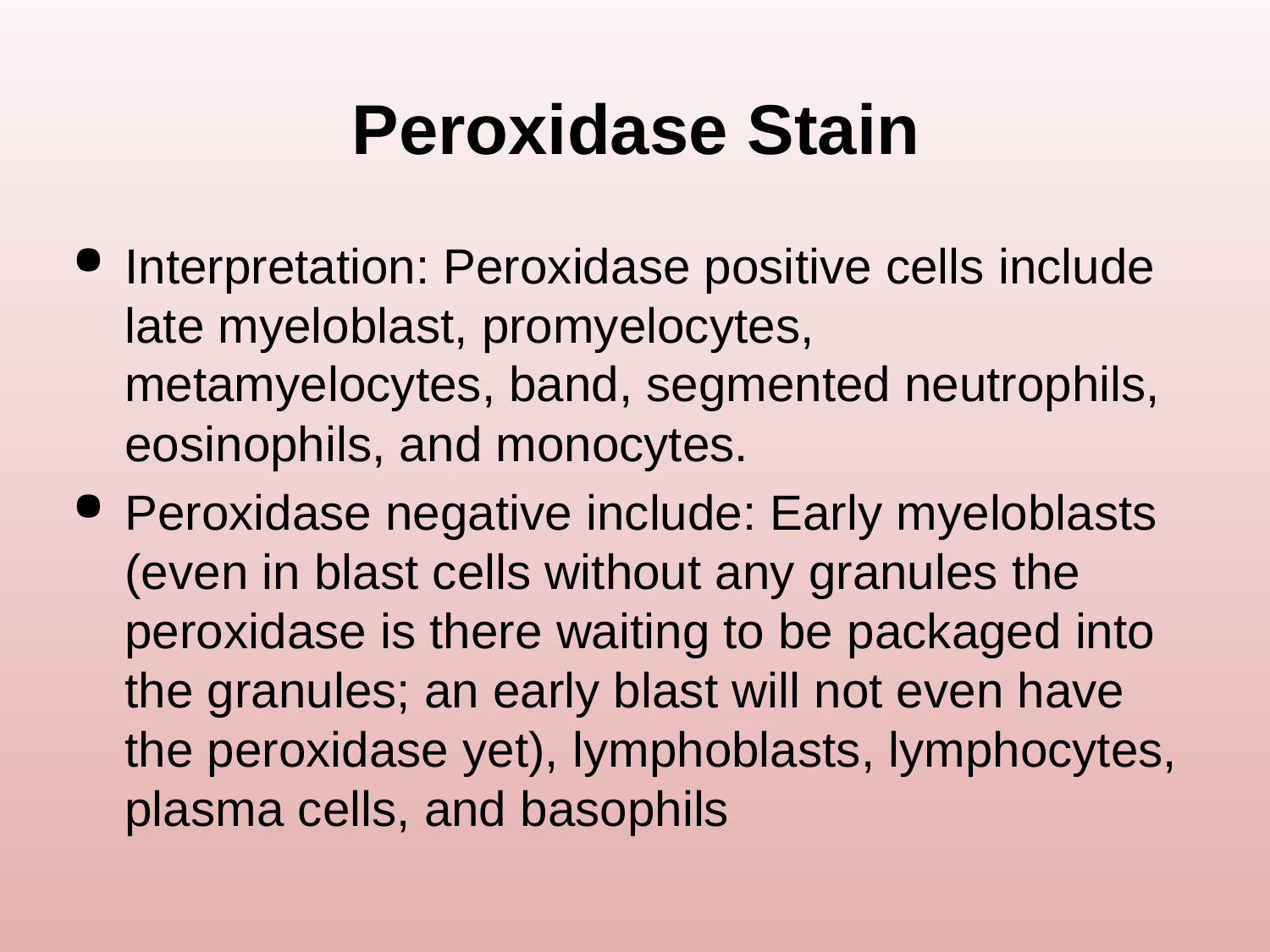

# Peroxidase Stain
Interpretation: Peroxidase positive cells include late myeloblast, promyelocytes, metamyelocytes, band, segmented neutrophils, eosinophils, and monocytes.
Peroxidase negative include: Early myeloblasts (even in blast cells without any granules the peroxidase is there waiting to be packaged into the granules; an early blast will not even have the peroxidase yet), lymphoblasts, lymphocytes, plasma cells, and basophils